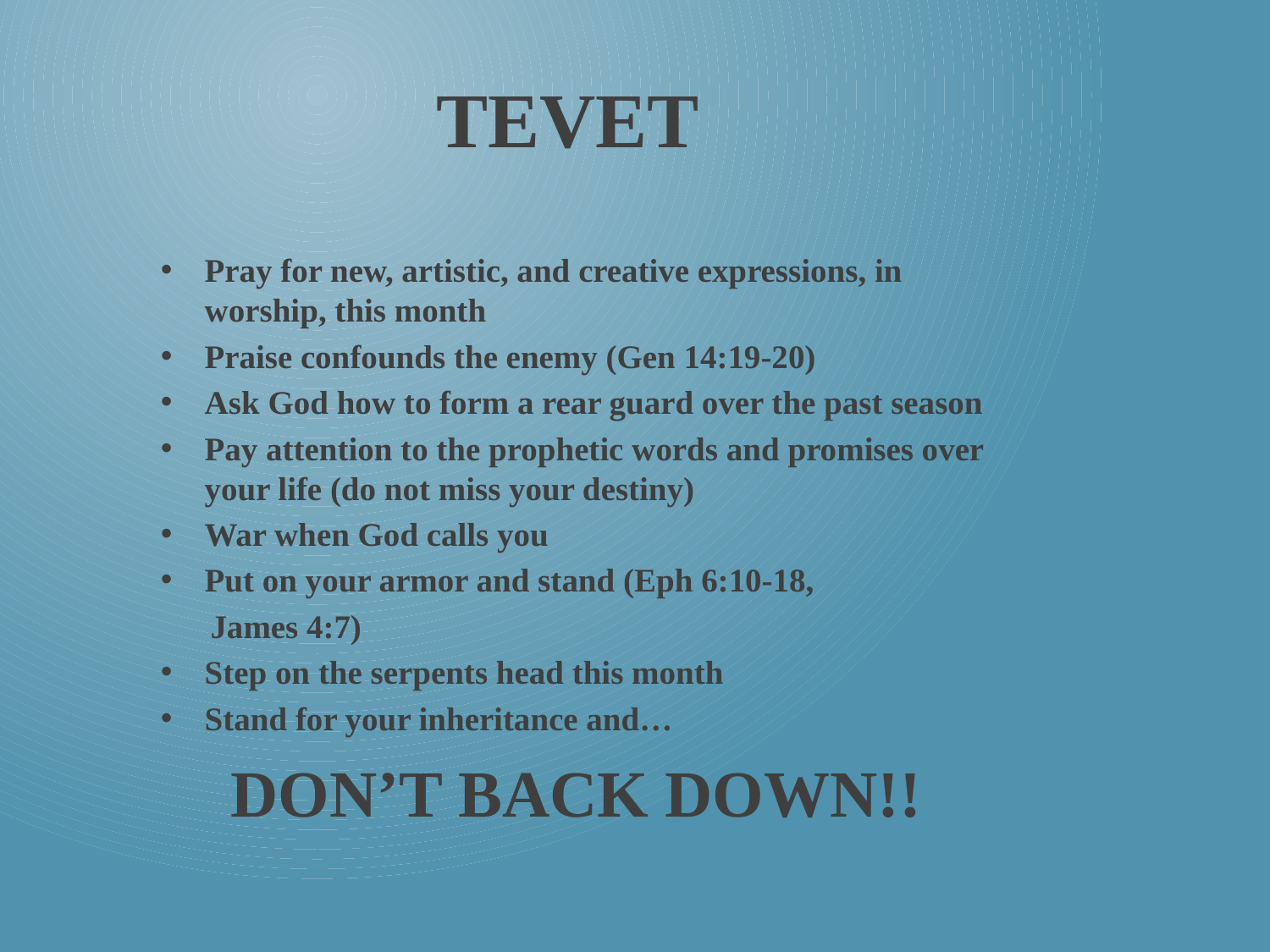

# Tevet
Pray for new, artistic, and creative expressions, in worship, this month
Praise confounds the enemy (Gen 14:19-20)
Ask God how to form a rear guard over the past season
Pay attention to the prophetic words and promises over your life (do not miss your destiny)
War when God calls you
Put on your armor and stand (Eph 6:10-18,
      James 4:7)
Step on the serpents head this month
Stand for your inheritance and…
DON’T BACK DOWN!!